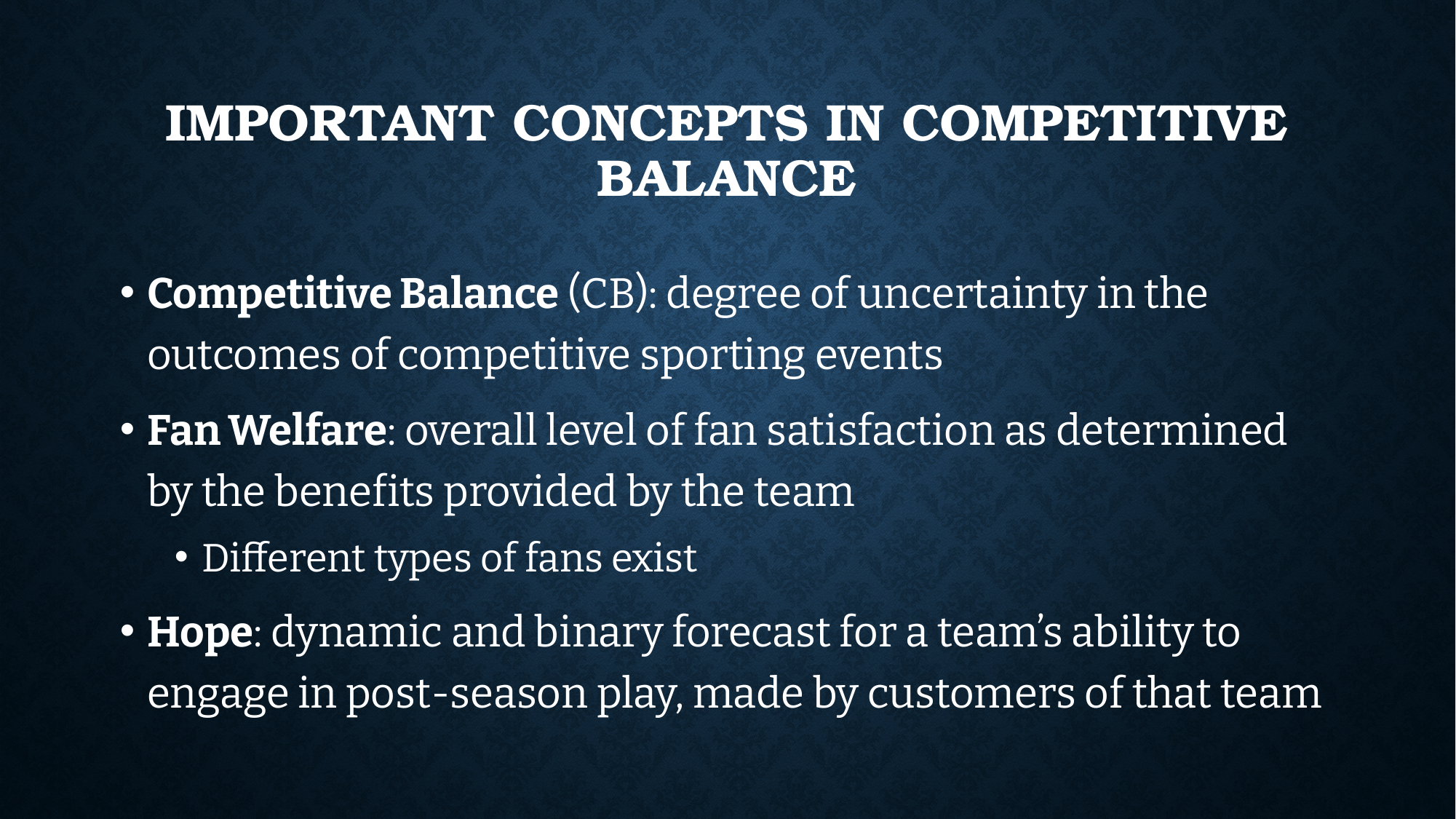

# Important Concepts In Competitive Balance
Competitive Balance (CB): degree of uncertainty in the outcomes of competitive sporting events
Fan Welfare: overall level of fan satisfaction as determined by the benefits provided by the team
Different types of fans exist
Hope: dynamic and binary forecast for a team’s ability to engage in post-season play, made by customers of that team